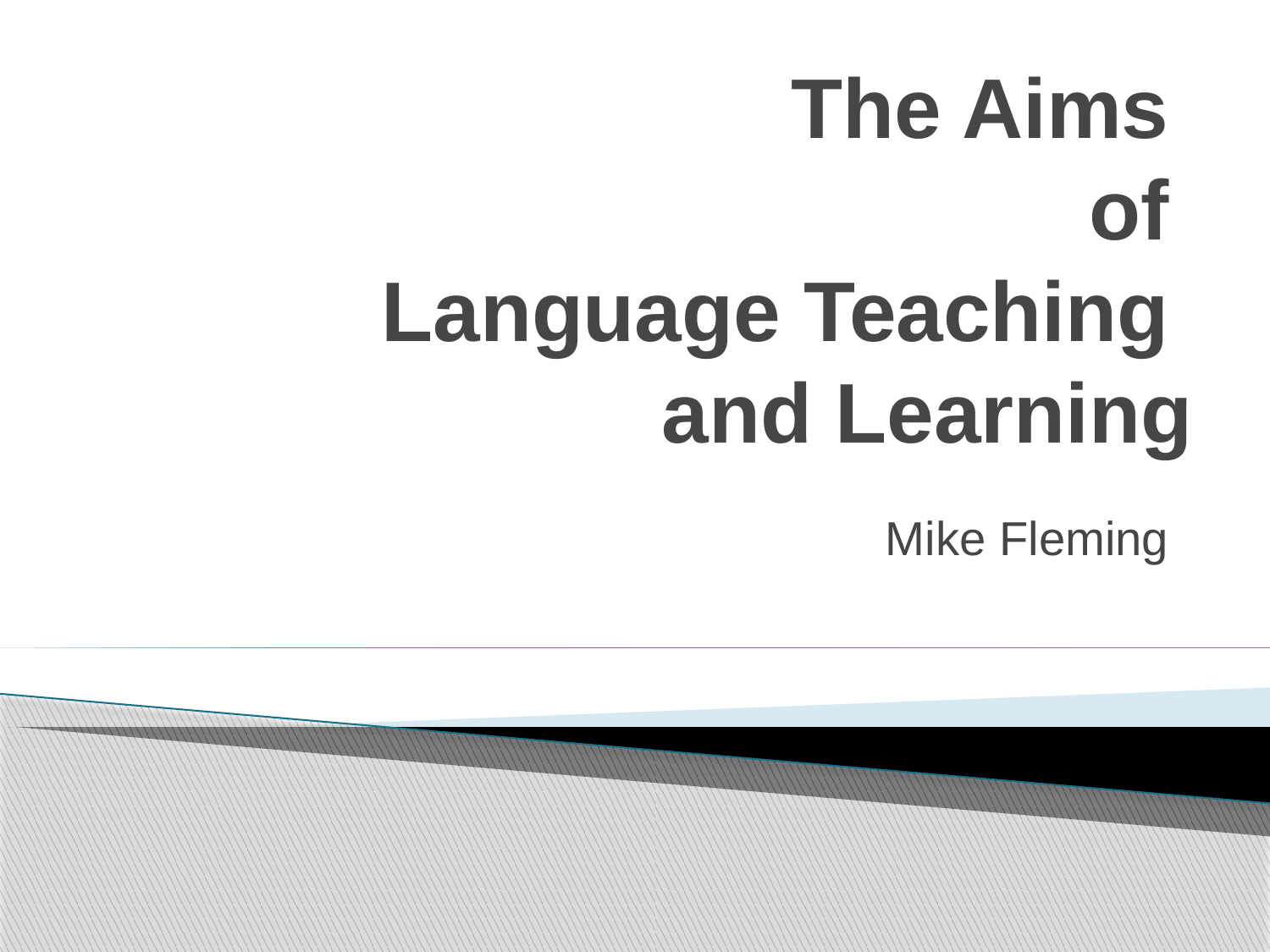

# The Aims of Language Teaching and Learning
Mike Fleming